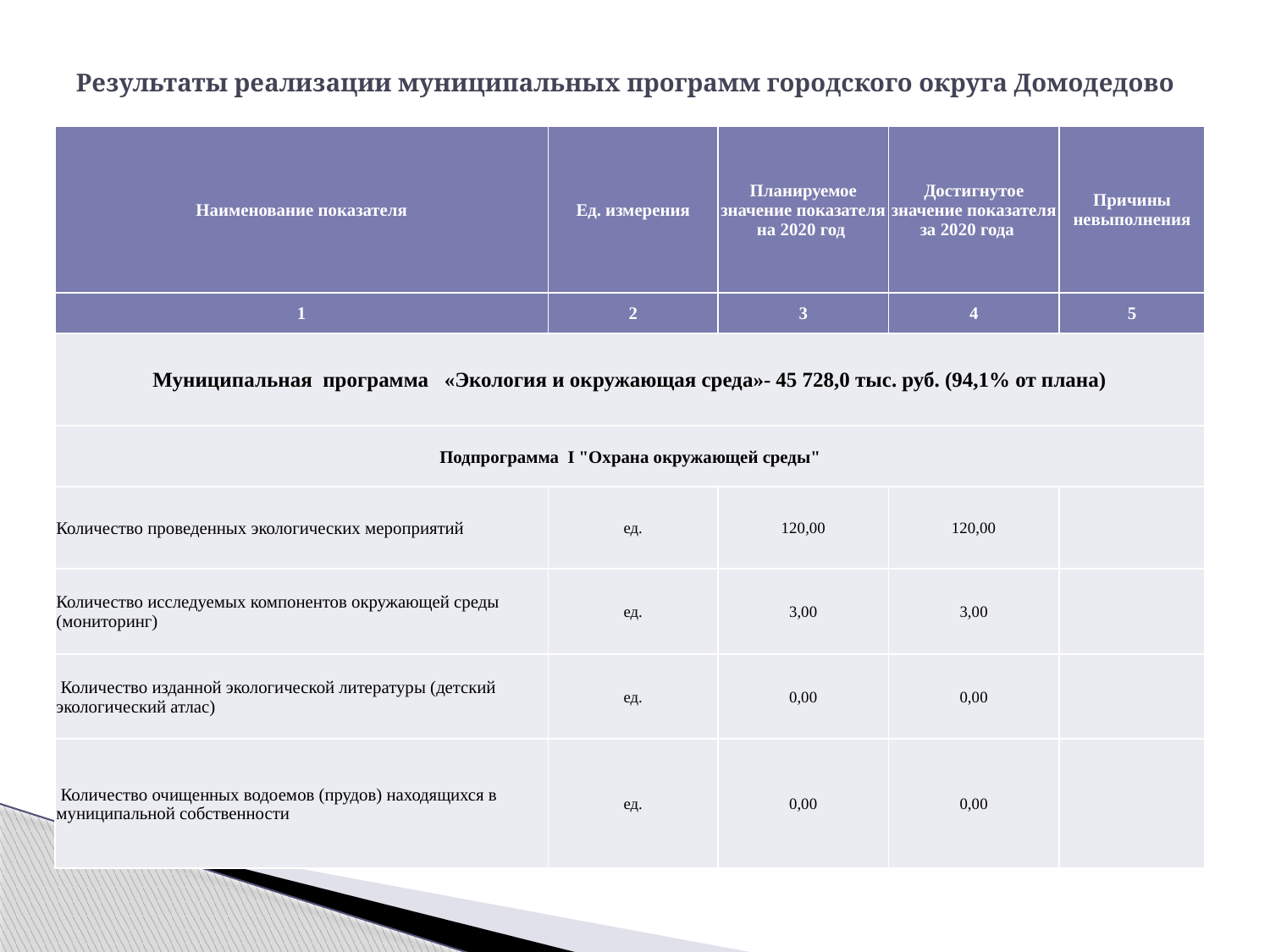

# Результаты реализации муниципальных программ городского округа Домодедово
| Наименование показателя | Ед. измерения | Планируемое значение показателя на 2020 год | Достигнутое значение показателя за 2020 года | Причины невыполнения |
| --- | --- | --- | --- | --- |
| 1 | 2 | 3 | 4 | 5 |
| Муниципальная программа «Экология и окружающая среда»- 45 728,0 тыс. руб. (94,1% от плана) |  |  |  |  |
| Подпрограмма I "Охрана окружающей среды" |  |  |  |  |
| Количество проведенных экологических мероприятий | ед. | 120,00 | 120,00 |  |
| Количество исследуемых компонентов окружающей среды (мониторинг) | ед. | 3,00 | 3,00 |  |
| Количество изданной экологической литературы (детский экологический атлас) | ед. | 0,00 | 0,00 |  |
| Количество очищенных водоемов (прудов) находящихся в муниципальной собственности | ед. | 0,00 | 0,00 |  |